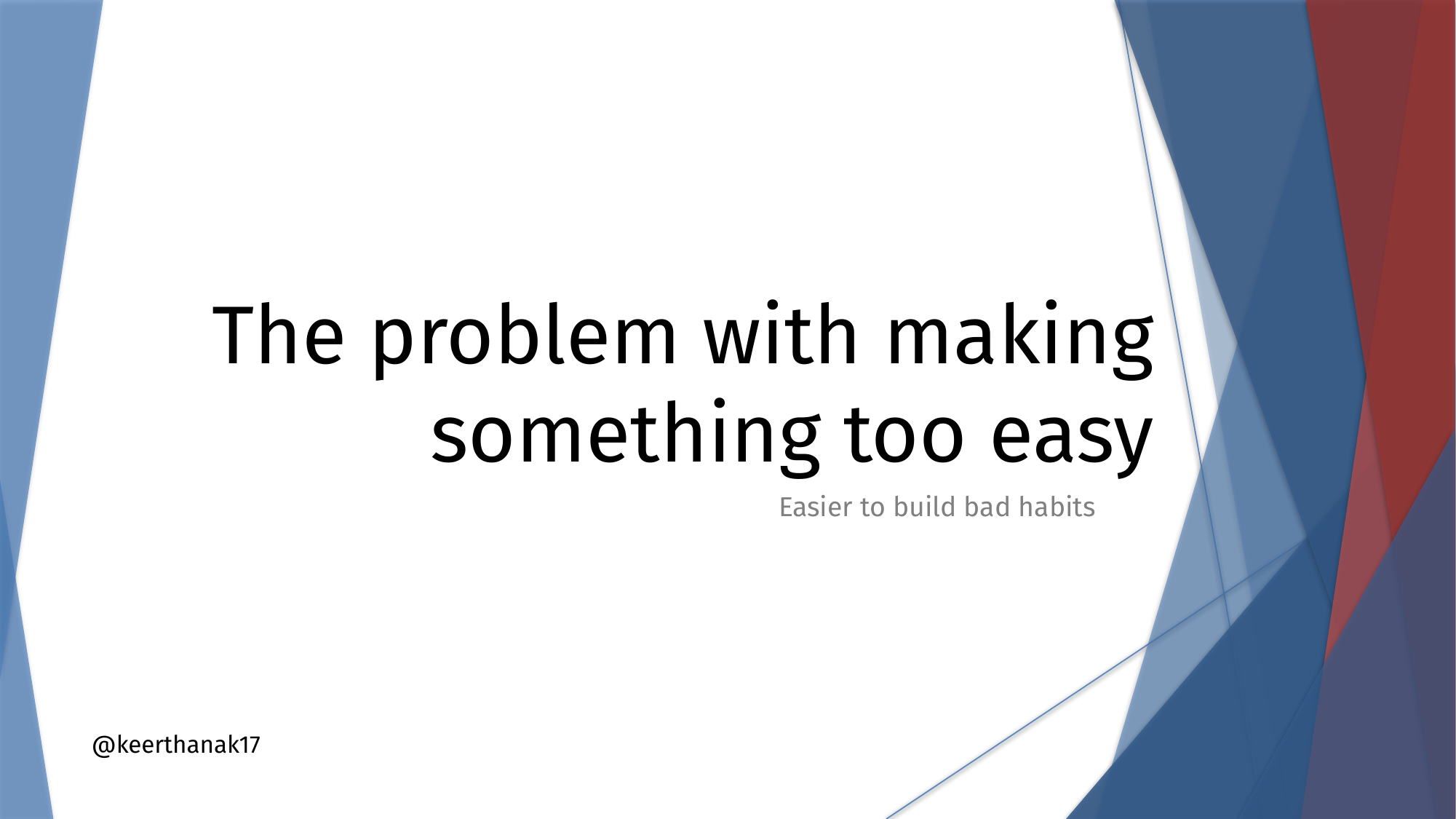

The problem with making something too easy
Easier to build bad habits
@keerthanak17